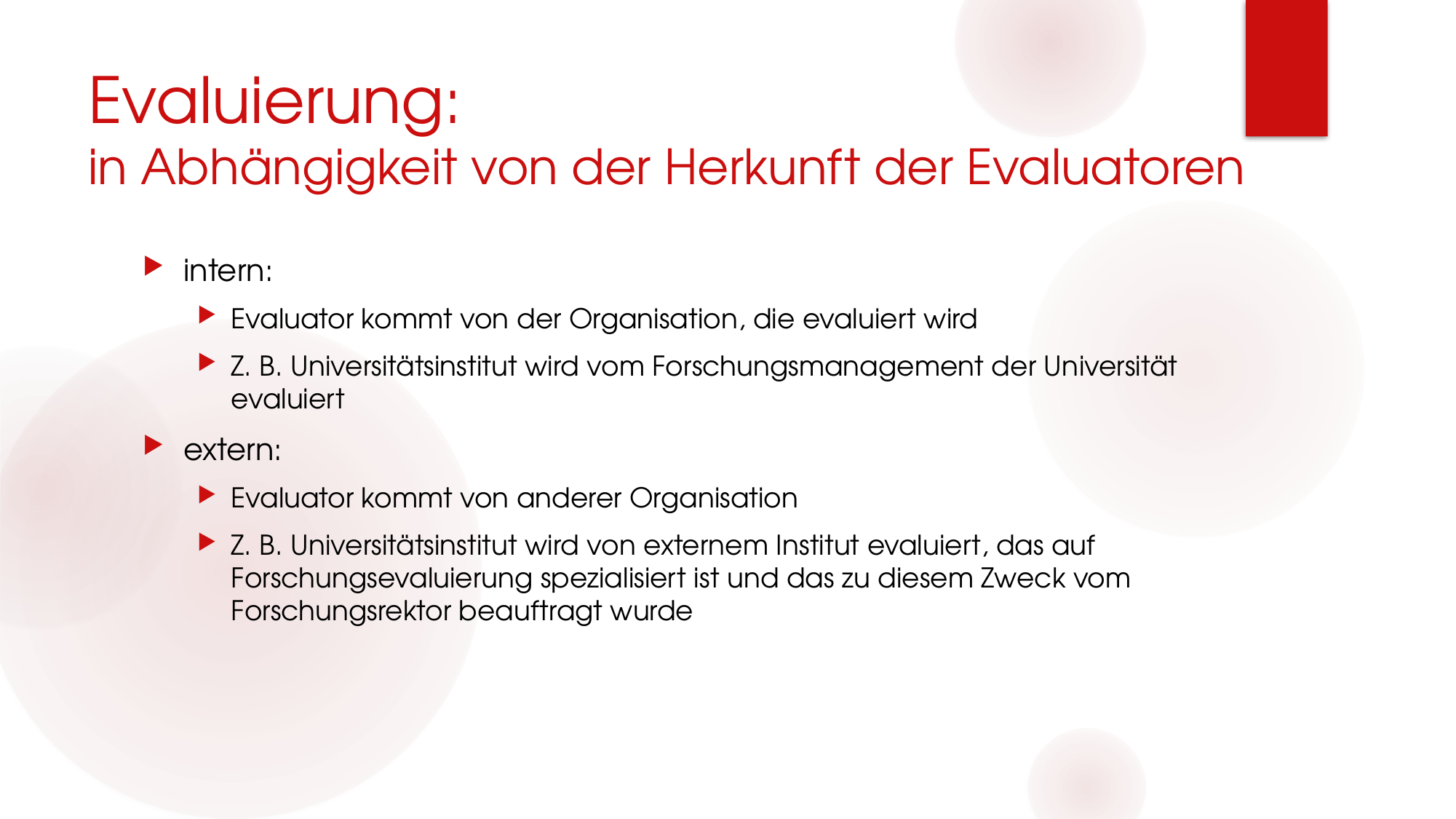

# Evaluierung: in Abhängigkeit von der Herkunft der Evaluatoren
intern:
Evaluator kommt von der Organisation, die evaluiert wird
Z. B. Universitätsinstitut wird vom Forschungsmanagement der Universität evaluiert
extern:
Evaluator kommt von anderer Organisation
Z. B. Universitätsinstitut wird von externem Institut evaluiert, das auf Forschungsevaluierung spezialisiert ist und das zu diesem Zweck vom Forschungsrektor beauftragt wurde